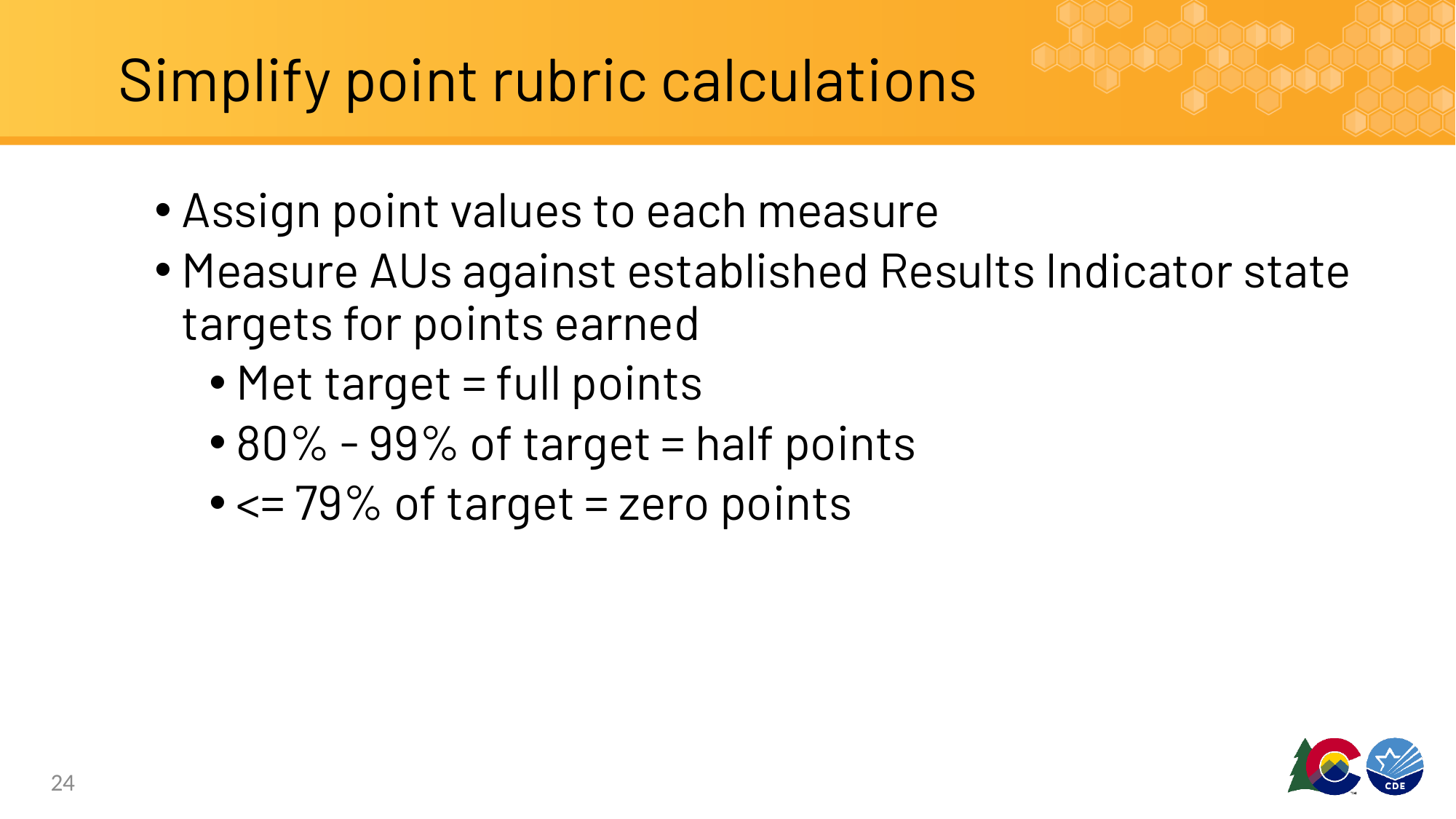

# Simplify point rubric calculations
Assign point values to each measure
Measure AUs against established Results Indicator state targets for points earned
Met target = full points
80% - 99% of target = half points
<= 79% of target = zero points
24